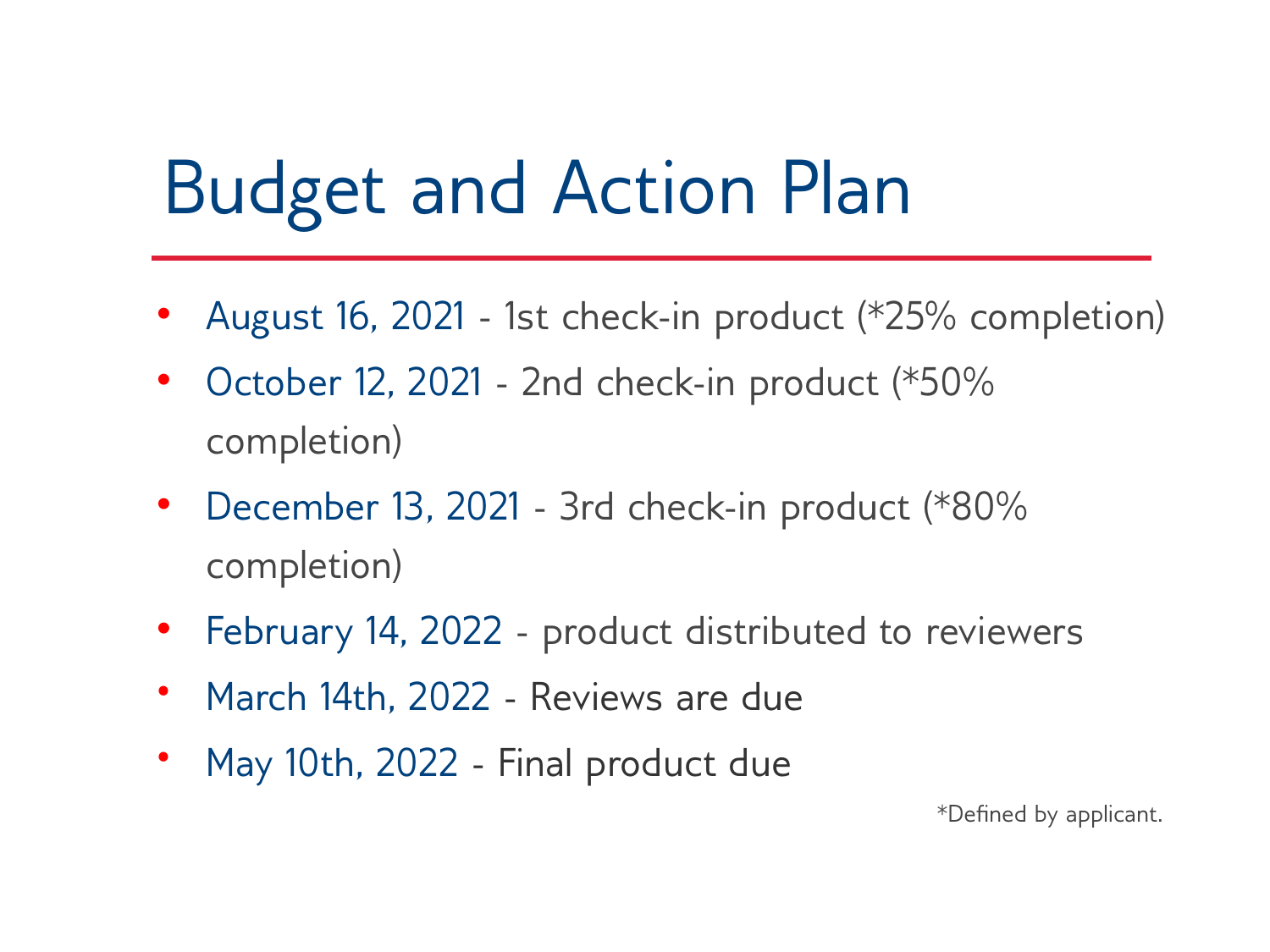

# Budget and Action Plan
August 16, 2021 - 1st check-in product (*25% completion)
October 12, 2021 - 2nd check-in product (*50% completion)
December 13, 2021 - 3rd check-in product (*80% completion)
February 14, 2022 - product distributed to reviewers
March 14th, 2022 - Reviews are due
May 10th, 2022 - Final product due
*Defined by applicant.